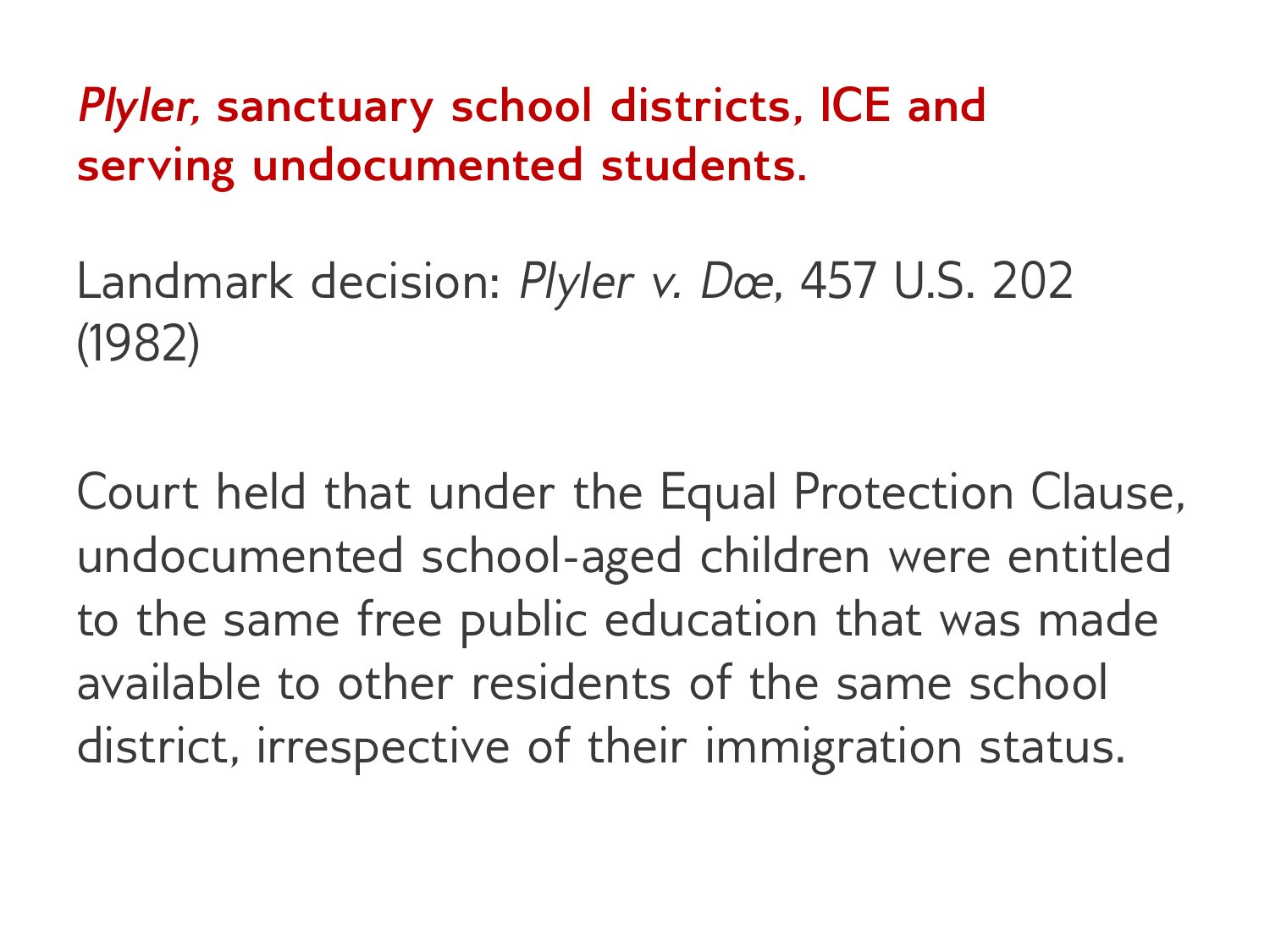

# Plyler, sanctuary school districts, ICE and serving undocumented students.
Landmark decision: Plyler v. Doe, 457 U.S. 202 (1982)

Court held that under the Equal Protection Clause, undocumented school-aged children were entitled to the same free public education that was made available to other residents of the same school district, irrespective of their immigration status.